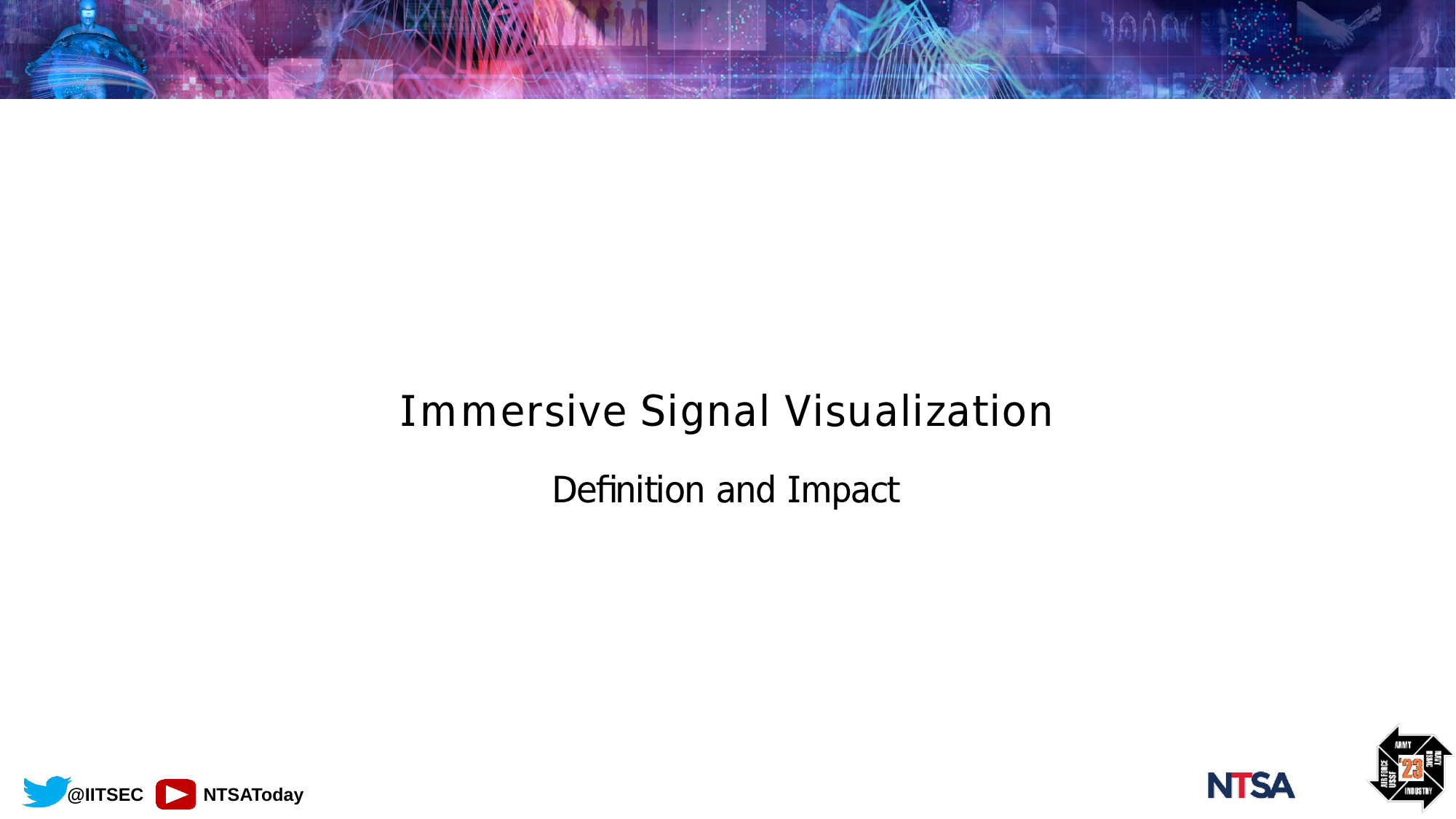

# Immersive Signal Visualization
Definition and Impact